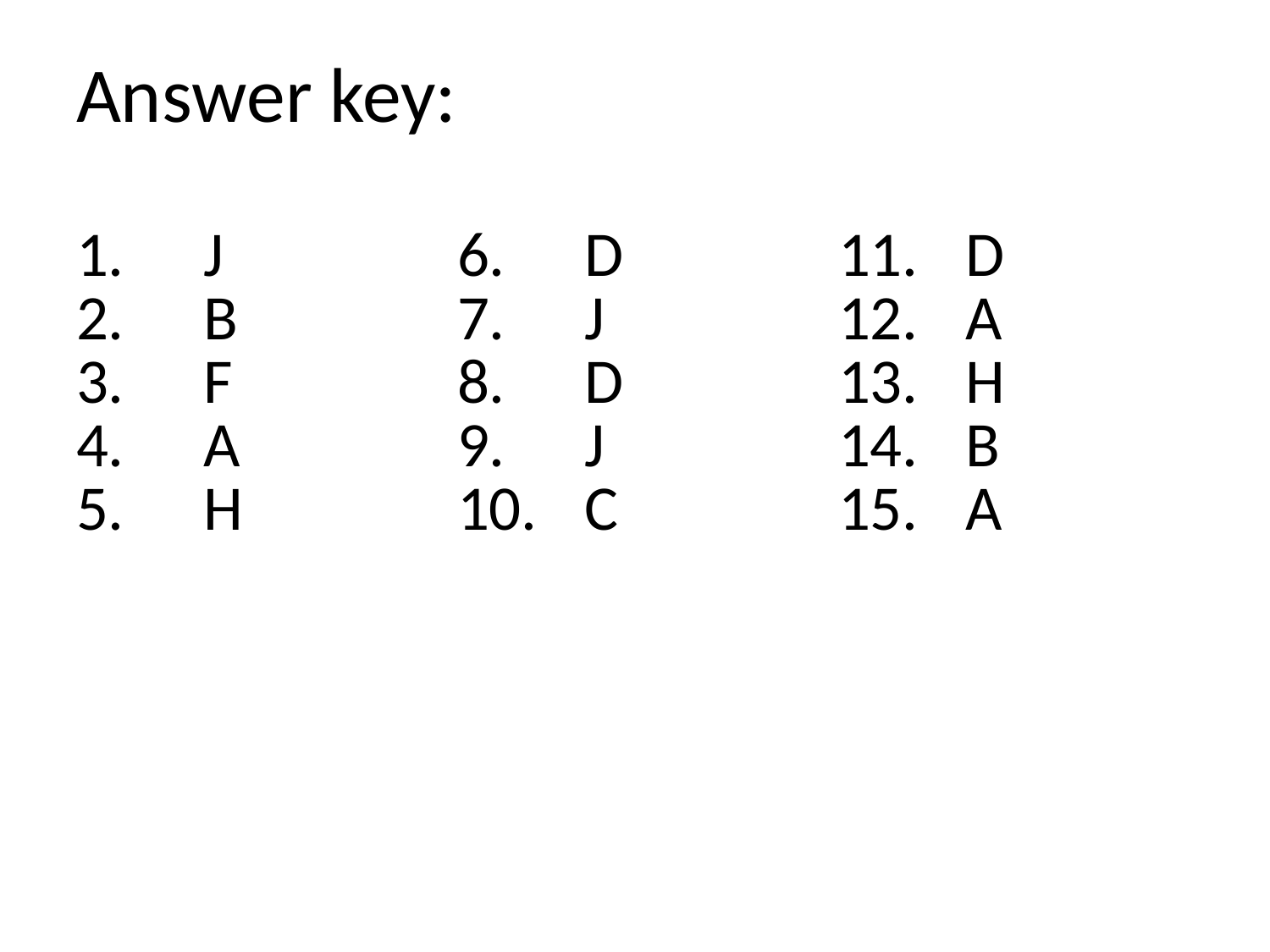

# Answer key:
| 1. J 2. B 3. F 4. A 5. H | 6. D 7. J 8. D 9. J 10. C | 11. D 12. A 13. H 14. B 15. A |
| --- | --- | --- |